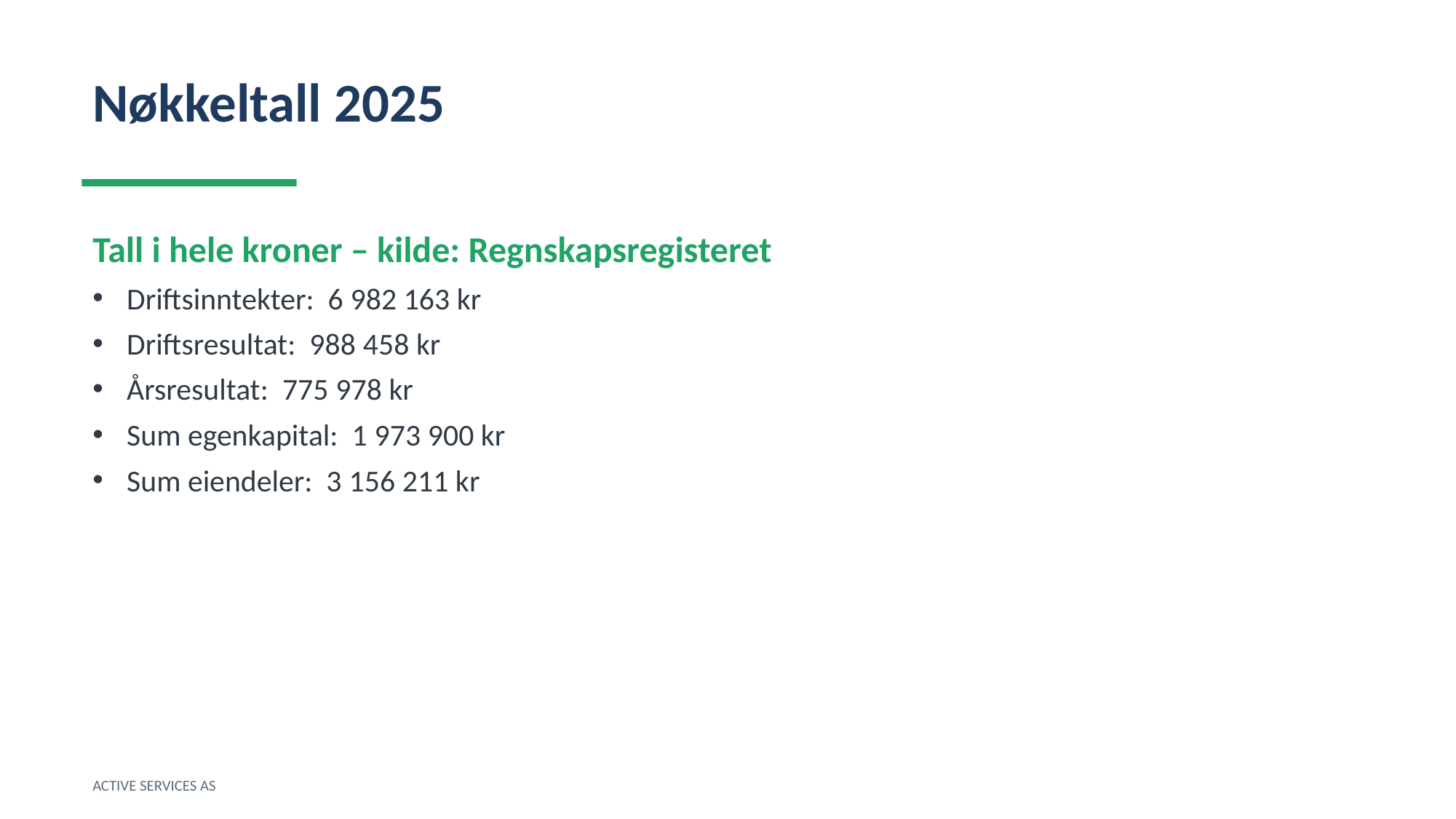

Nøkkeltall 2025

Tall i hele kroner – kilde: Regnskapsregisteret
Driftsinntekter:  6 982 163 kr
Driftsresultat:  988 458 kr
Årsresultat:  775 978 kr
Sum egenkapital:  1 973 900 kr
Sum eiendeler:  3 156 211 kr
ACTIVE SERVICES AS